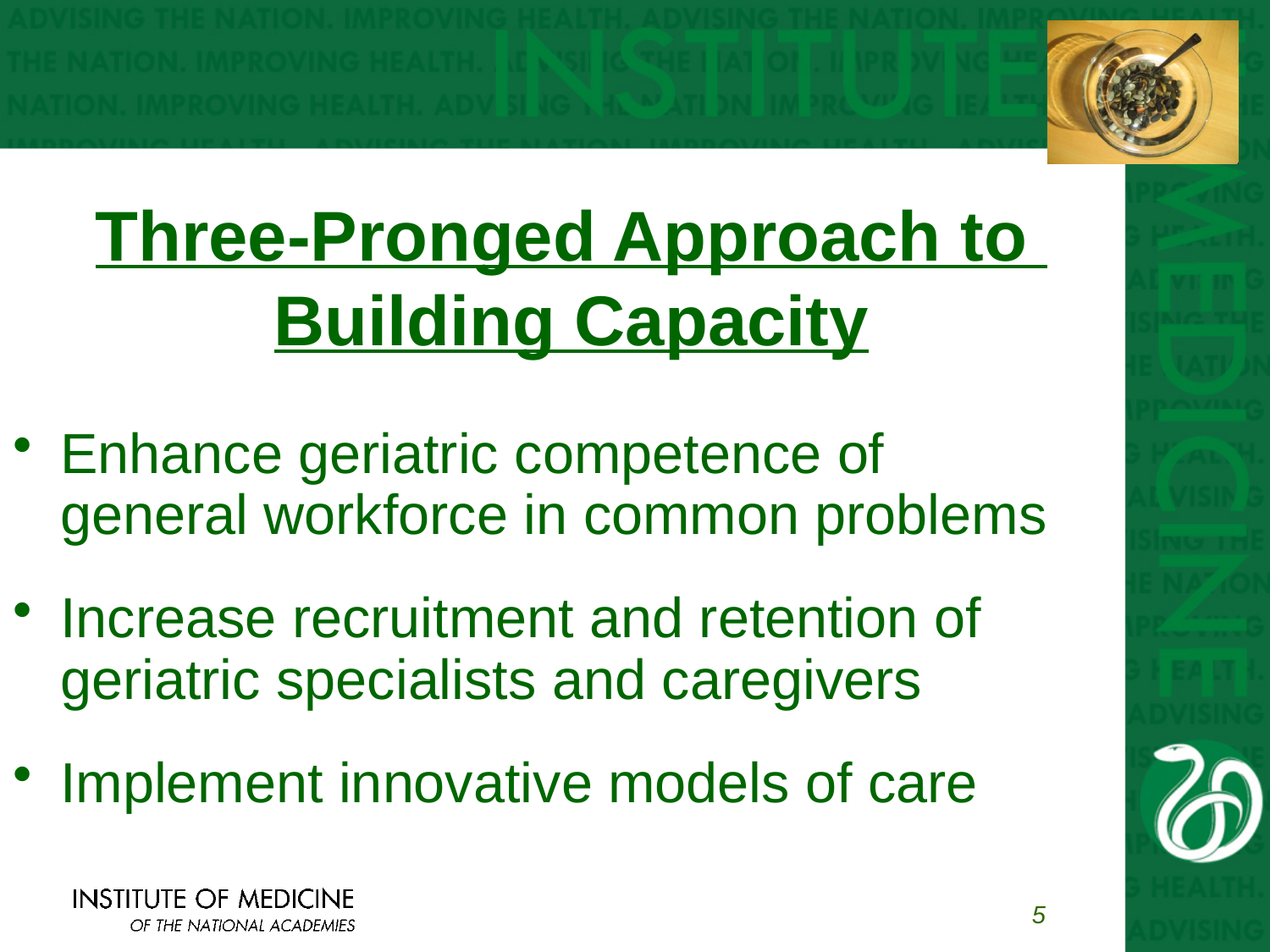

# Three-Pronged Approach to Building Capacity
Enhance geriatric competence of general workforce in common problems

Increase recruitment and retention of geriatric specialists and caregivers

Implement innovative models of care